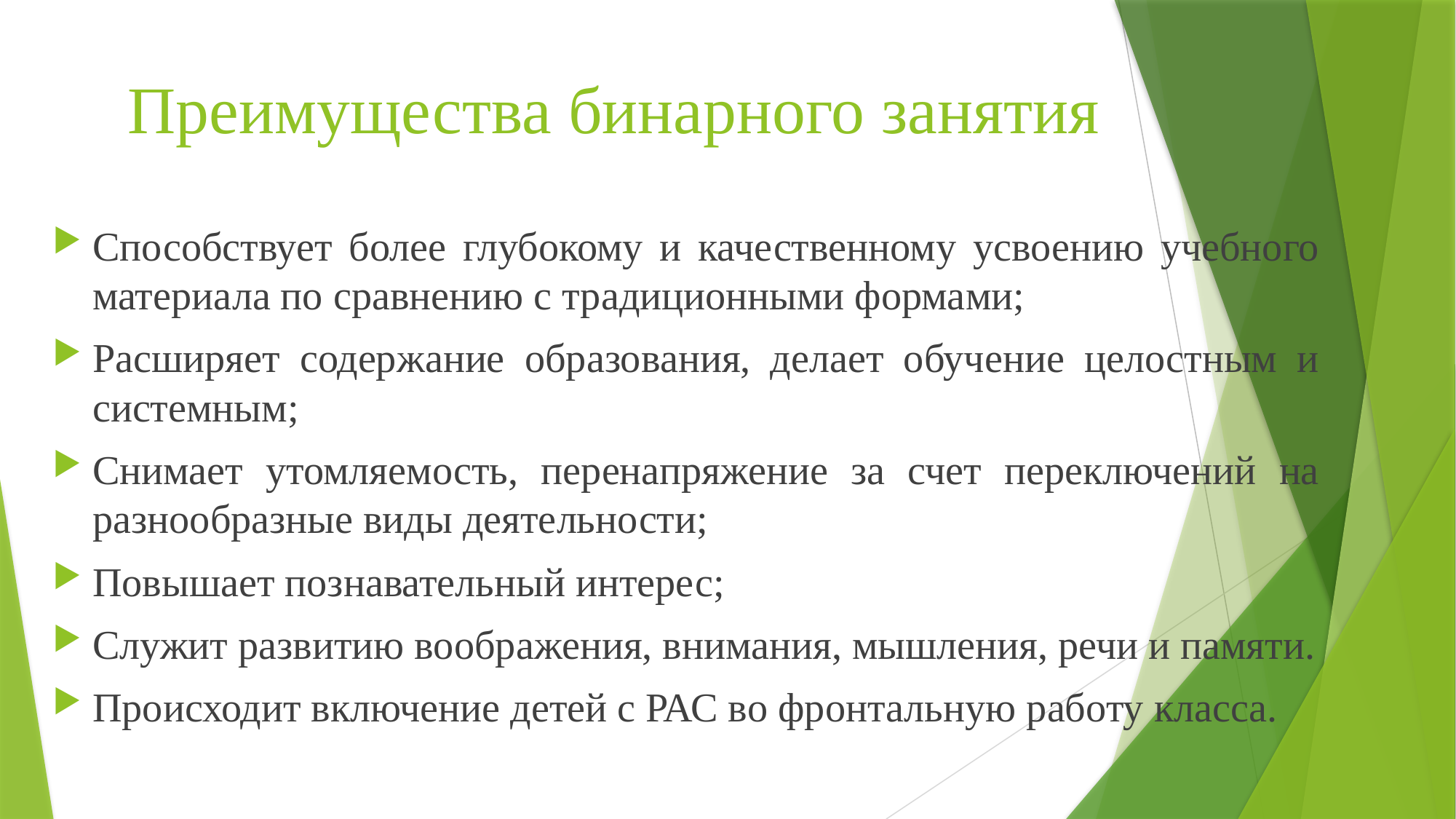

# Преимущества бинарного занятия
Способствует более глубокому и качественному усвоению учебного материала по сравнению с традиционными формами;
Расширяет содержание образования, делает обучение целостным и системным;
Снимает утомляемость, перенапряжение за счет переключений на разнообразные виды деятельности;
Повышает познавательный интерес;
Служит развитию воображения, внимания, мышления, речи и памяти.
Происходит включение детей с РАС во фронтальную работу класса.